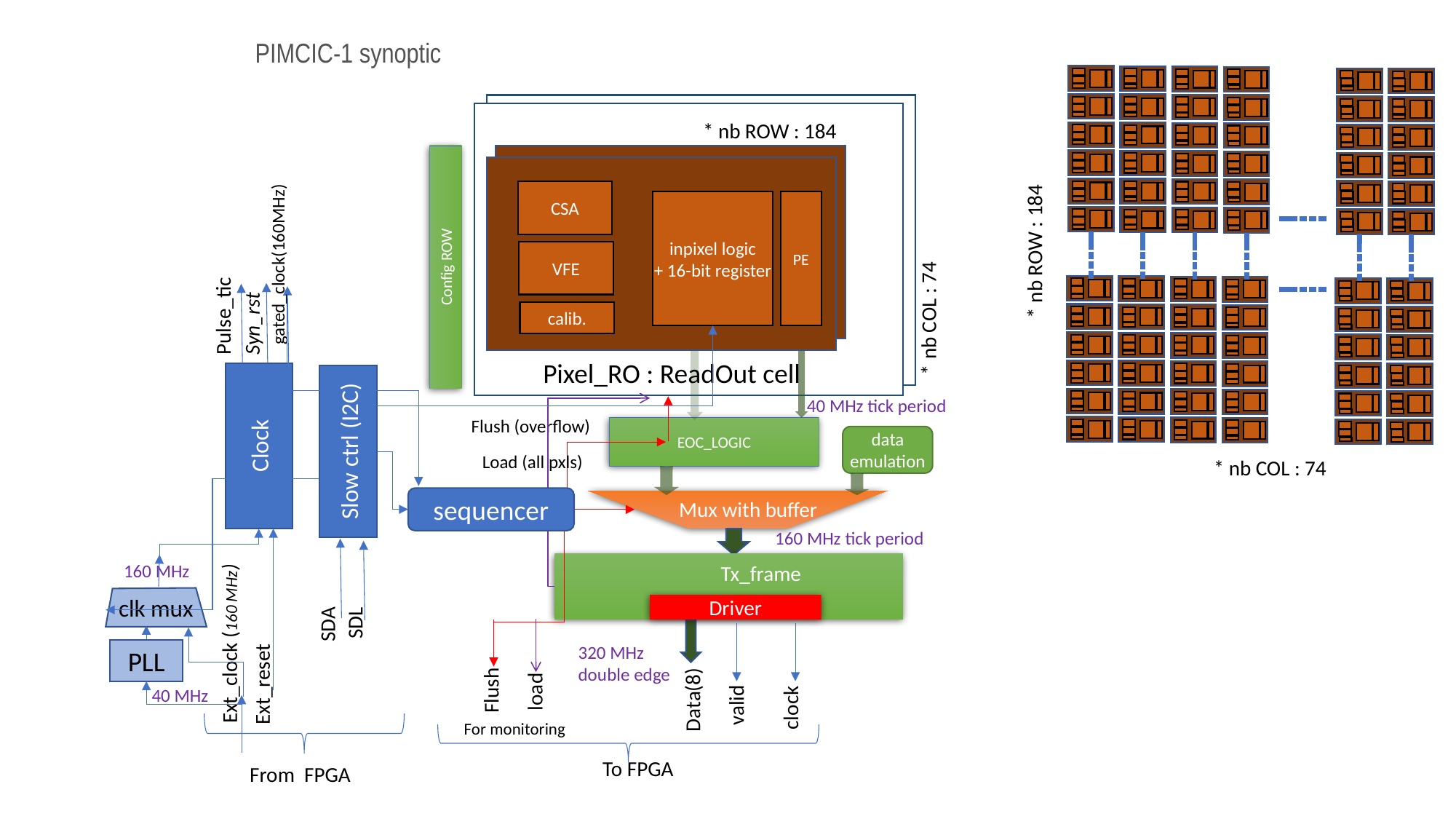

PIMCIC-1 synoptic

* nb ROW : 184

CSA
inpixel logic
+ 16-bit register
PE
VFE
calib.
Pixel_RO : ReadOut cell

* nb ROW : 184
Config ROW

* nb COL : 74

Pulse_tic
Ext_clock (160 MHz)
Clock
Syn_rst
Ext_reset
gated_clock(160MHz)
SDA
From  FPGA
Slow ctrl (I2C)
SDL

40 MHz tick period
Flush (overflow)

EOC_LOGIC

data emulation
Load (all pxls)
* nb COL : 74

sequencer
Mux with buffer

160 MHz tick period

 Tx_frame
SPI TX
160 MHz
clk mux
Driver

PLL
320 MHz
double edge
load
Flush
Data(8)
clock
40 MHz
valid
For monitoring
To FPGA